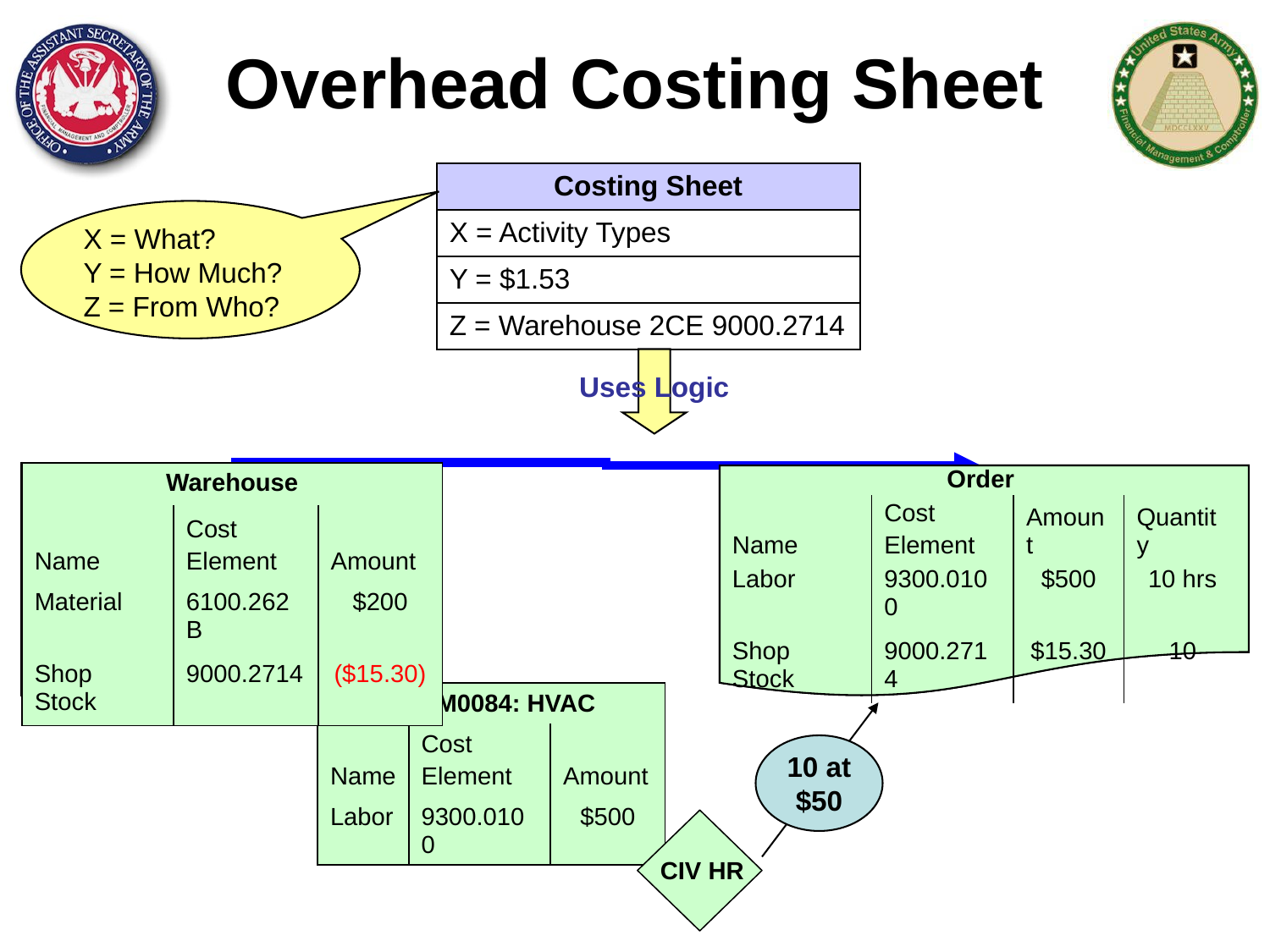

# Overhead Costing Sheet
| Costing Sheet |
| --- |
| X = Activity Types |
| Y = $1.53 |
| Z = Warehouse 2CE 9000.2714 |
X = What?
Y = How Much?
Z = From Who?
Uses Logic
| Warehouse |  |  |
| --- | --- | --- |
| Name | Cost Element | Amount |
| Material | 6100.262B | $200 |
|  |  |  |
| Warehouse |  |  |
| --- | --- | --- |
| Name | Cost Element | Amount |
| Material | 6100.262B | $200 |
| Shop Stock | 9000.2714 | ($15.30) |

| Order |  |  |  |
| --- | --- | --- | --- |
| Name | Cost Element | Amount | Quantity |
| Labor | 9300.0100 | $500 | 10 hrs |
|  |  |  |  |

| Order |  |  |  |
| --- | --- | --- | --- |
| Name | Cost Element | Amount | Quantity |
| Labor | 9300.0100 | $500 | 10 hrs |
| Shop Stock | 9000.2714 | $15.30 | 10 |
| 2ABM0084: HVAC |  |  |
| --- | --- | --- |
| Name | Cost Element | Amount |
| Labor | 9300.0100 | $500 |

10 at
$50

 CIV HR